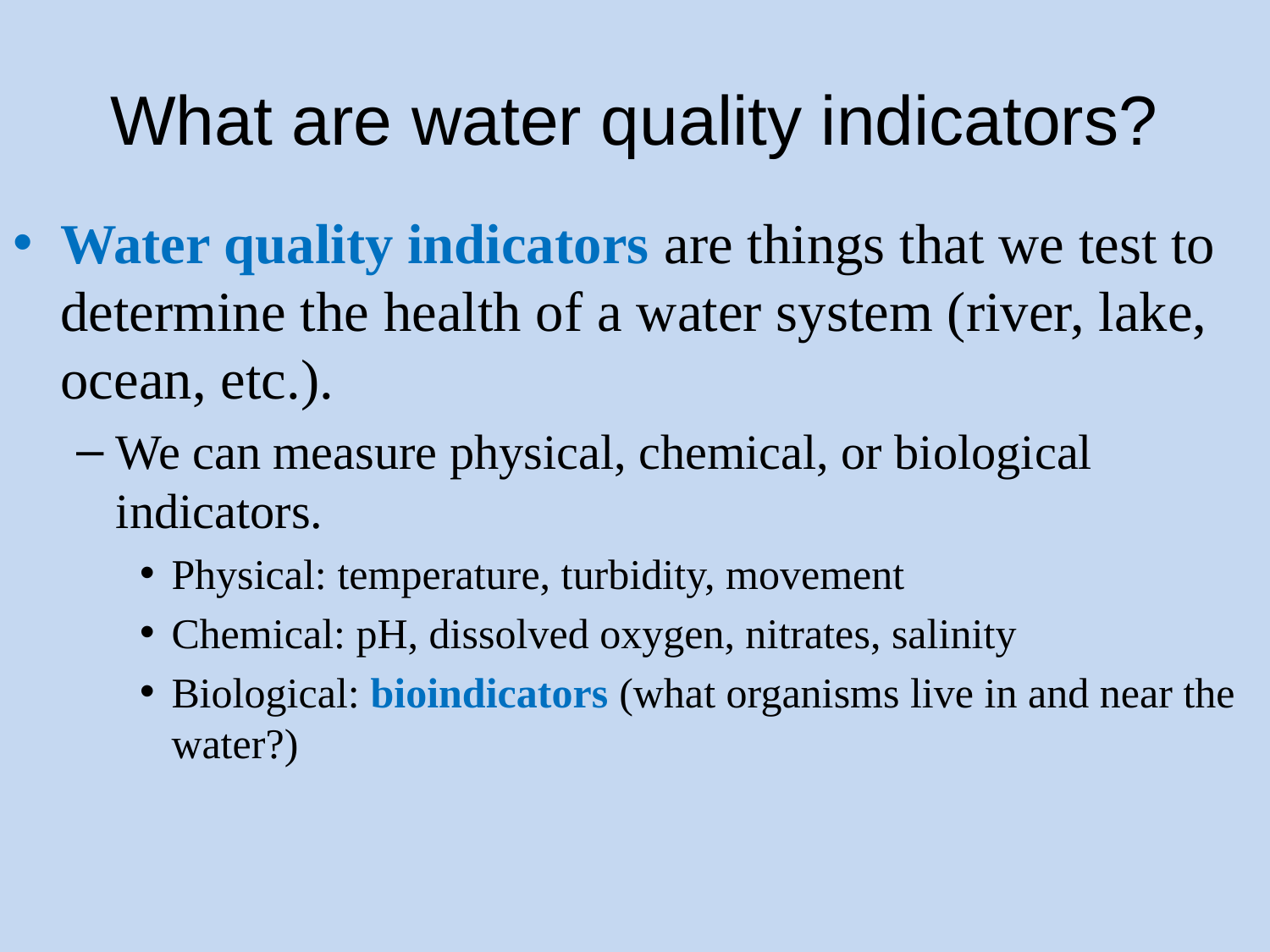

# What are water quality indicators?
Water quality indicators are things that we test to determine the health of a water system (river, lake, ocean, etc.).
We can measure physical, chemical, or biological indicators.
Physical: temperature, turbidity, movement
Chemical: pH, dissolved oxygen, nitrates, salinity
Biological: bioindicators (what organisms live in and near the water?)